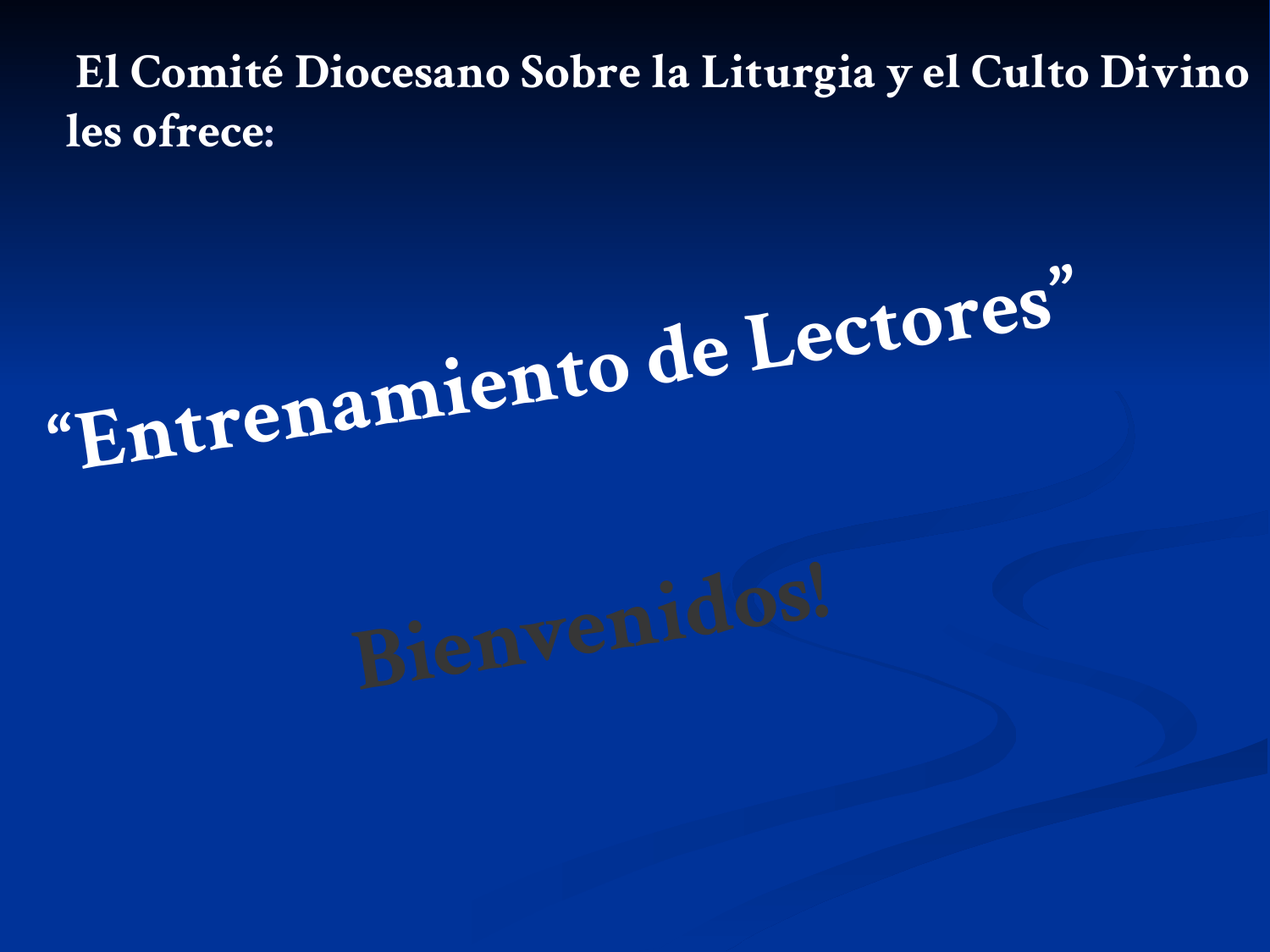

El Comité Diocesano Sobre la Liturgia y el Culto Divino les ofrece:
“Entrenamiento de Lectores”
 Bienvenidos!